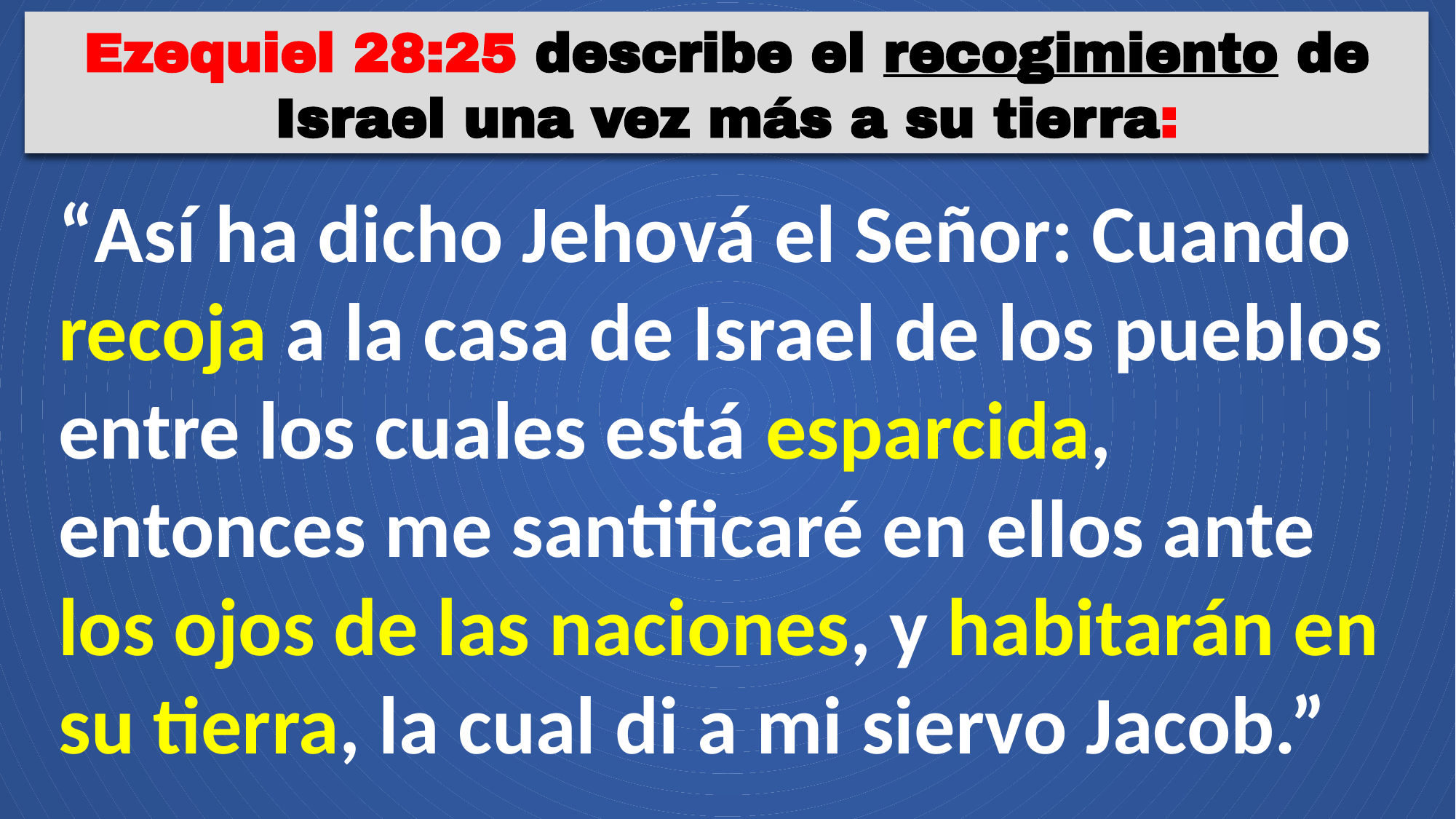

Ezequiel 28:25 describe el recogimiento de Israel una vez más a su tierra:
“Así ha dicho Jehová el Señor: Cuando recoja a la casa de Israel de los pueblos entre los cuales está esparcida, entonces me santificaré en ellos ante los ojos de las naciones, y habitarán en su tierra, la cual di a mi siervo Jacob.”